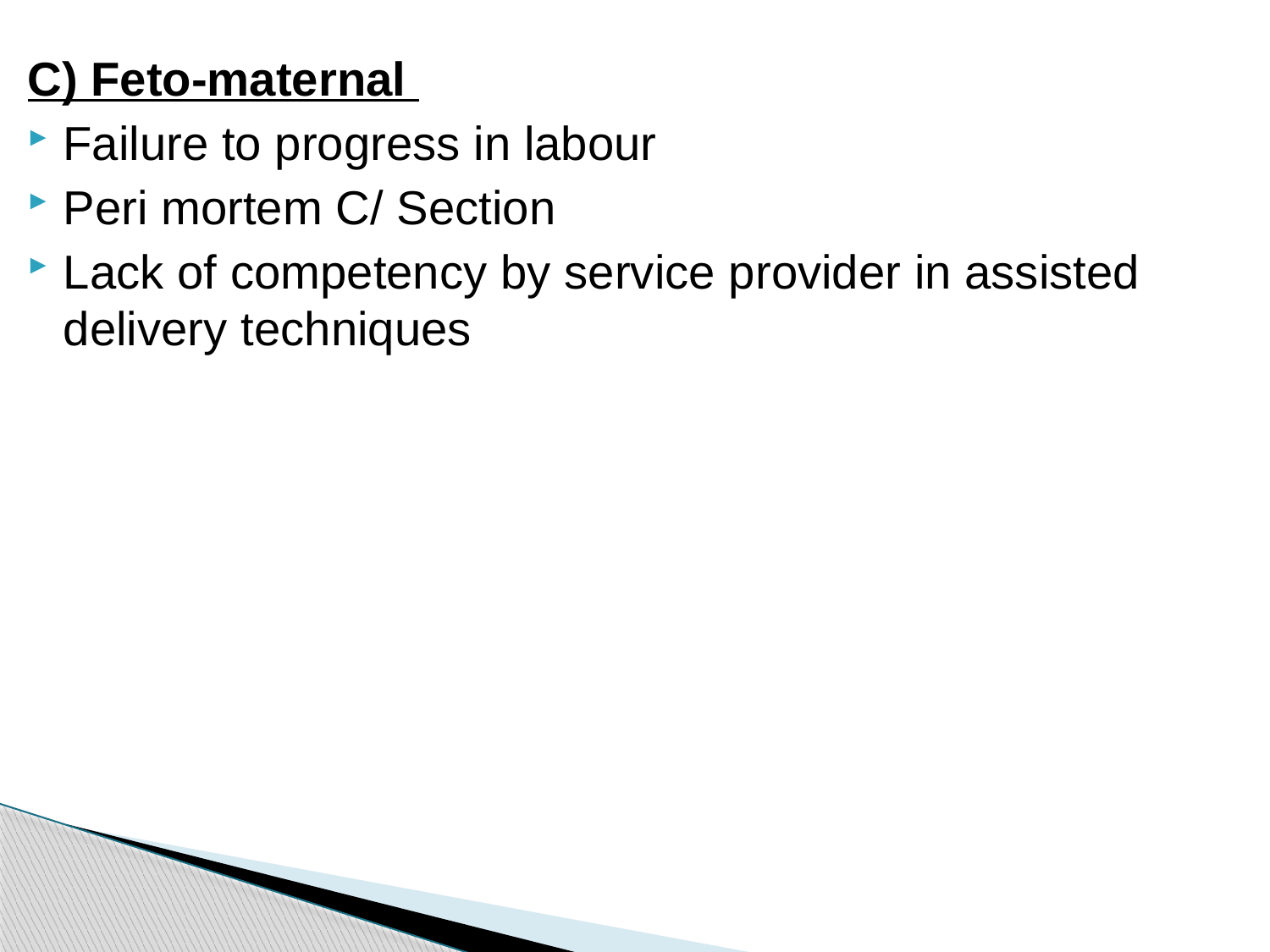

C) Feto-maternal
Failure to progress in labour
Peri mortem C/ Section
Lack of competency by service provider in assisted delivery techniques